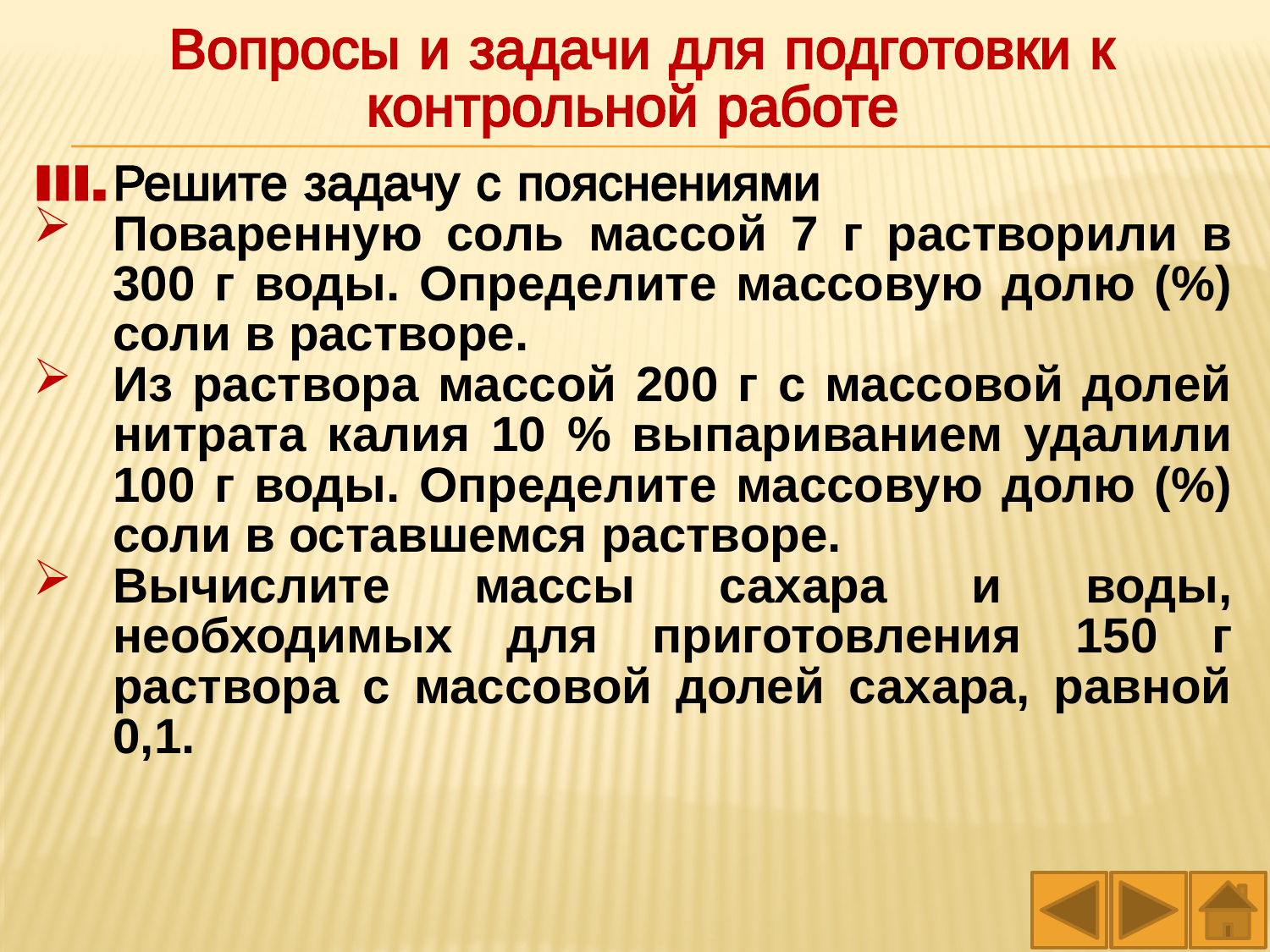

Вопросы и задачи для подготовки к контрольной работе
Решите задачу с пояснениями
Поваренную соль массой 7 г растворили в 300 г воды. Определите массовую долю (%) соли в растворе.
Из раствора массой 200 г с массовой долей нитрата калия 10 % выпариванием удалили 100 г воды. Определите массовую долю (%) соли в оставшемся растворе.
Вычислите массы сахара и воды, необходимых для приготовления 150 г раствора с массовой долей сахара, равной 0,1.